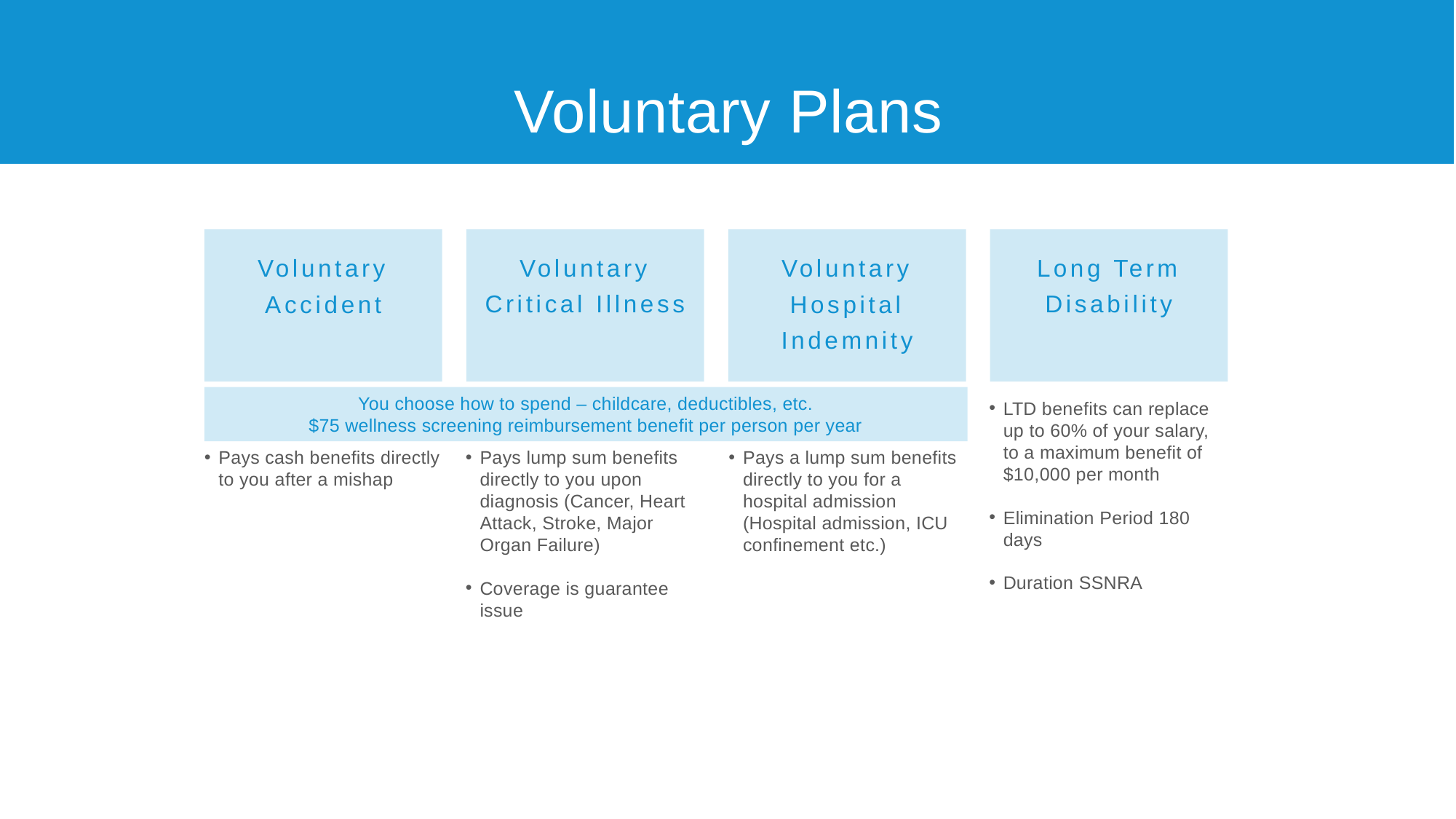

Voluntary Plans

Voluntary Critical Illness
Long Term Disability
Voluntary Accident
Voluntary Hospital Indemnity
You choose how to spend – childcare, deductibles, etc.
$75 wellness screening reimbursement benefit per person per year
LTD benefits can replace up to 60% of your salary, to a maximum benefit of $10,000 per month

Elimination Period 180 days

Duration SSNRA
Pays cash benefits directly to you after a mishap
Pays lump sum benefits directly to you upon diagnosis (Cancer, Heart Attack, Stroke, Major Organ Failure)

Coverage is guarantee issue
Pays a lump sum benefits directly to you for a hospital admission (Hospital admission, ICU confinement etc.)